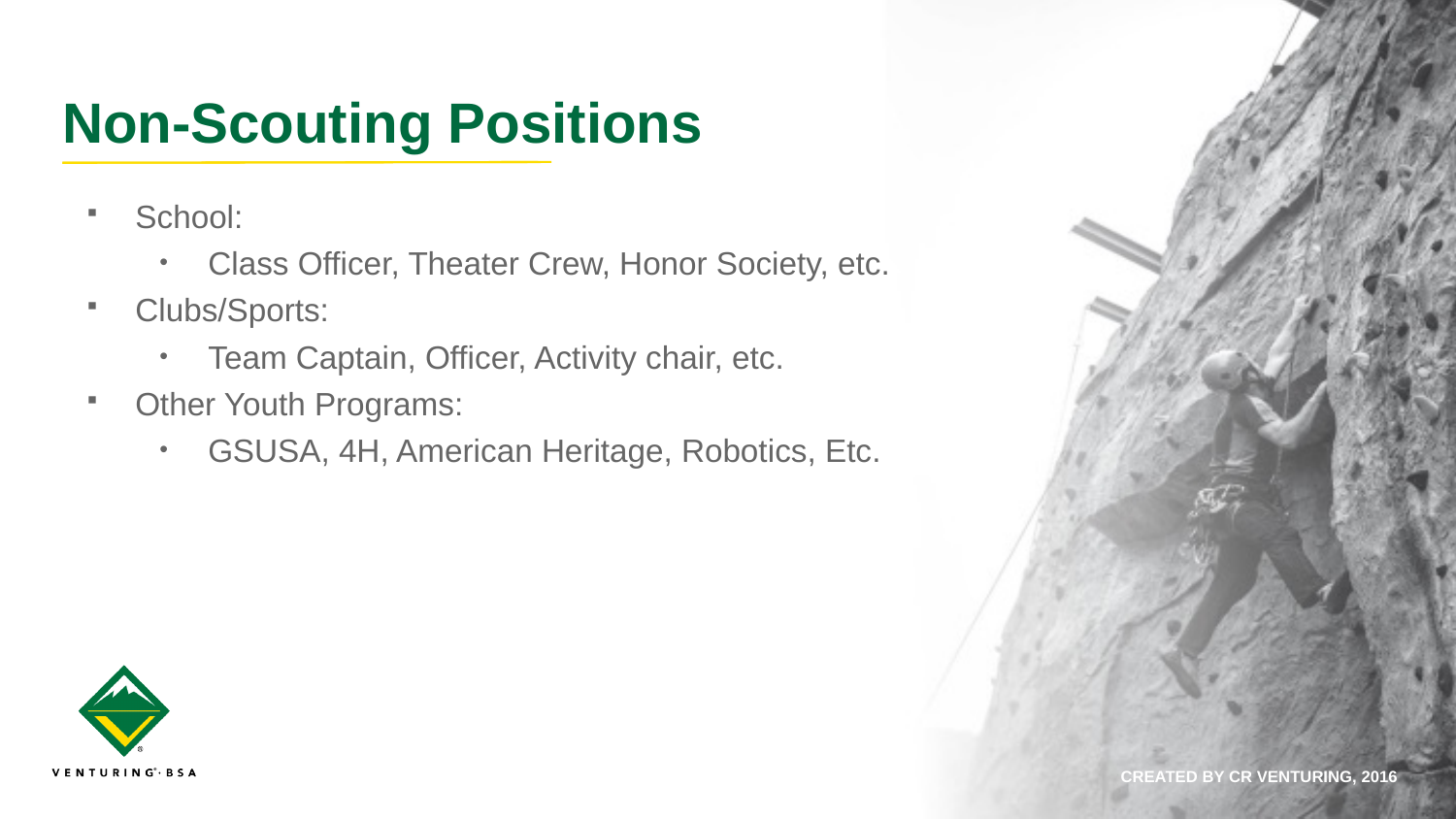

# Non-Scouting Positions
School:
Class Officer, Theater Crew, Honor Society, etc.
Clubs/Sports:
Team Captain, Officer, Activity chair, etc.
Other Youth Programs:
GSUSA, 4H, American Heritage, Robotics, Etc.
CREATED BY CR VENTURING, 2016